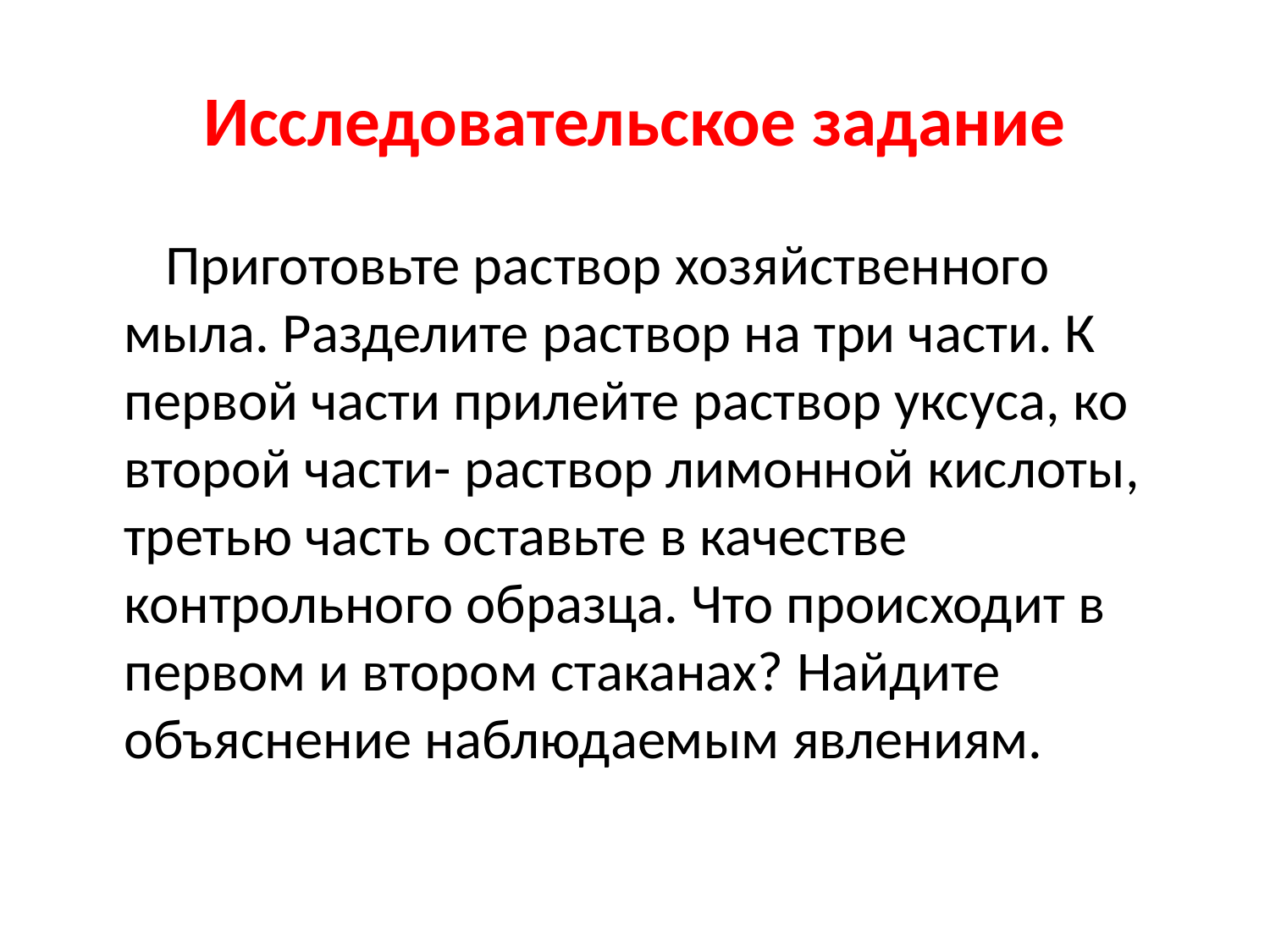

# Исследовательское задание
       Приготовьте раствор хозяйственного мыла. Разделите раствор на три части. К первой части прилейте раствор уксуса, ко второй части- раствор лимонной кислоты, третью часть оставьте в качестве контрольного образца. Что происходит в первом и втором стаканах? Найдите объяснение наблюдаемым явлениям.